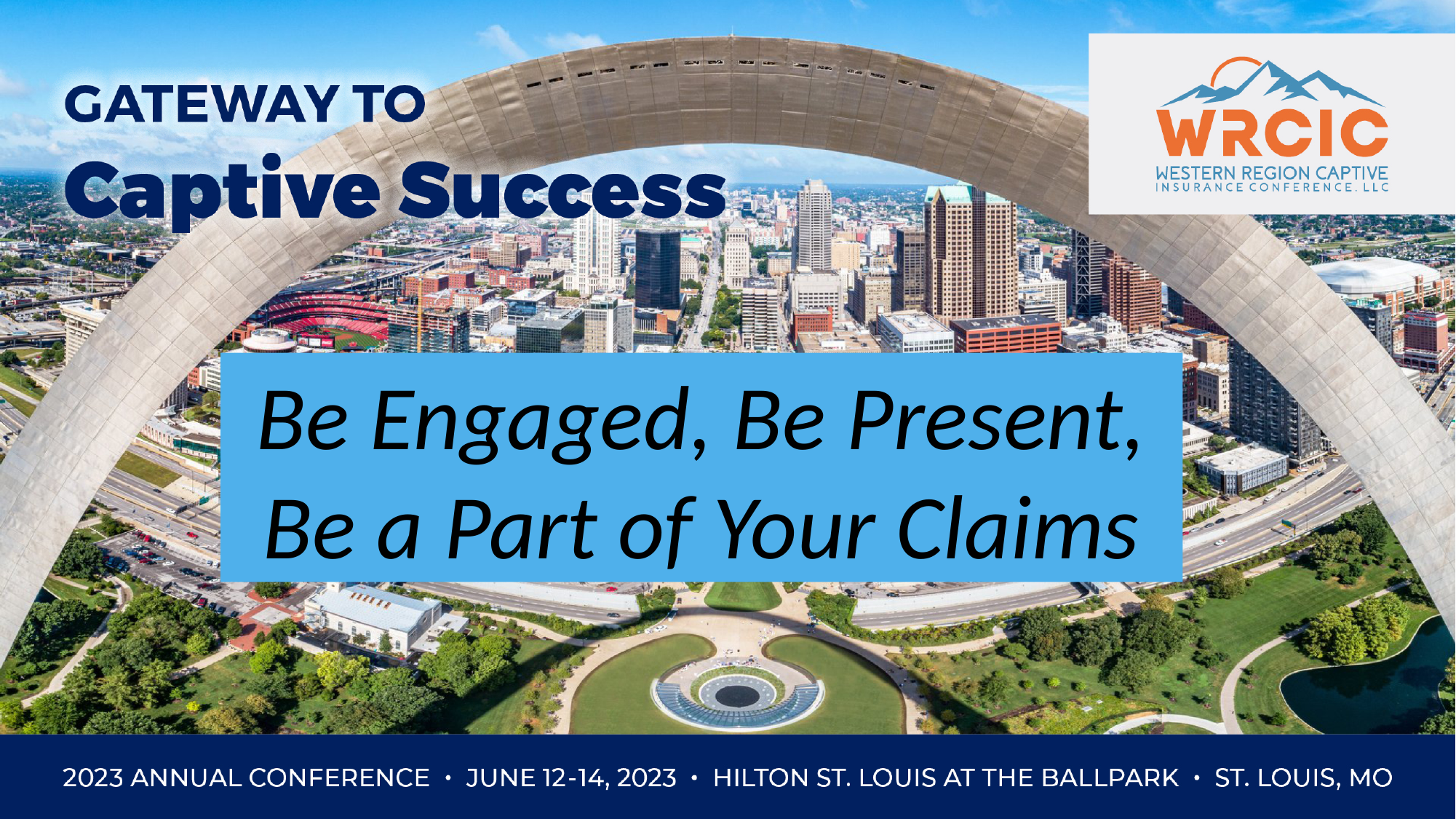

Be Engaged, Be Present, Be a Part of Your Claims